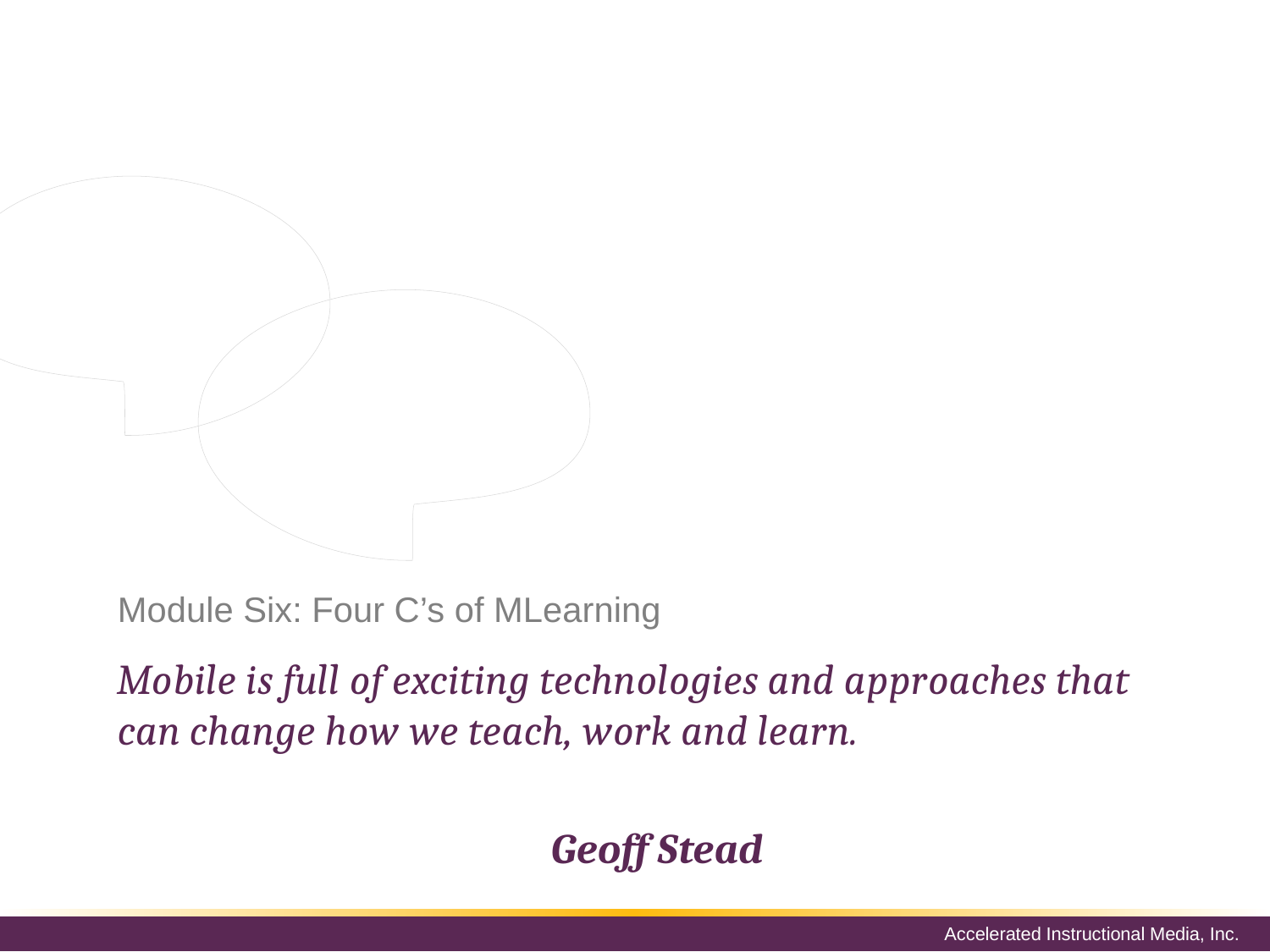

When creating your own MLearning course, developers advice that you follow the four C’s of MLearning, which can help determine what the course is about, how the content should be displayed and how it can be accessible to different users
# Module Six: Four C’s of MLearning
Mobile is full of exciting technologies and approaches that can change how we teach, work and learn.

Geoff Stead